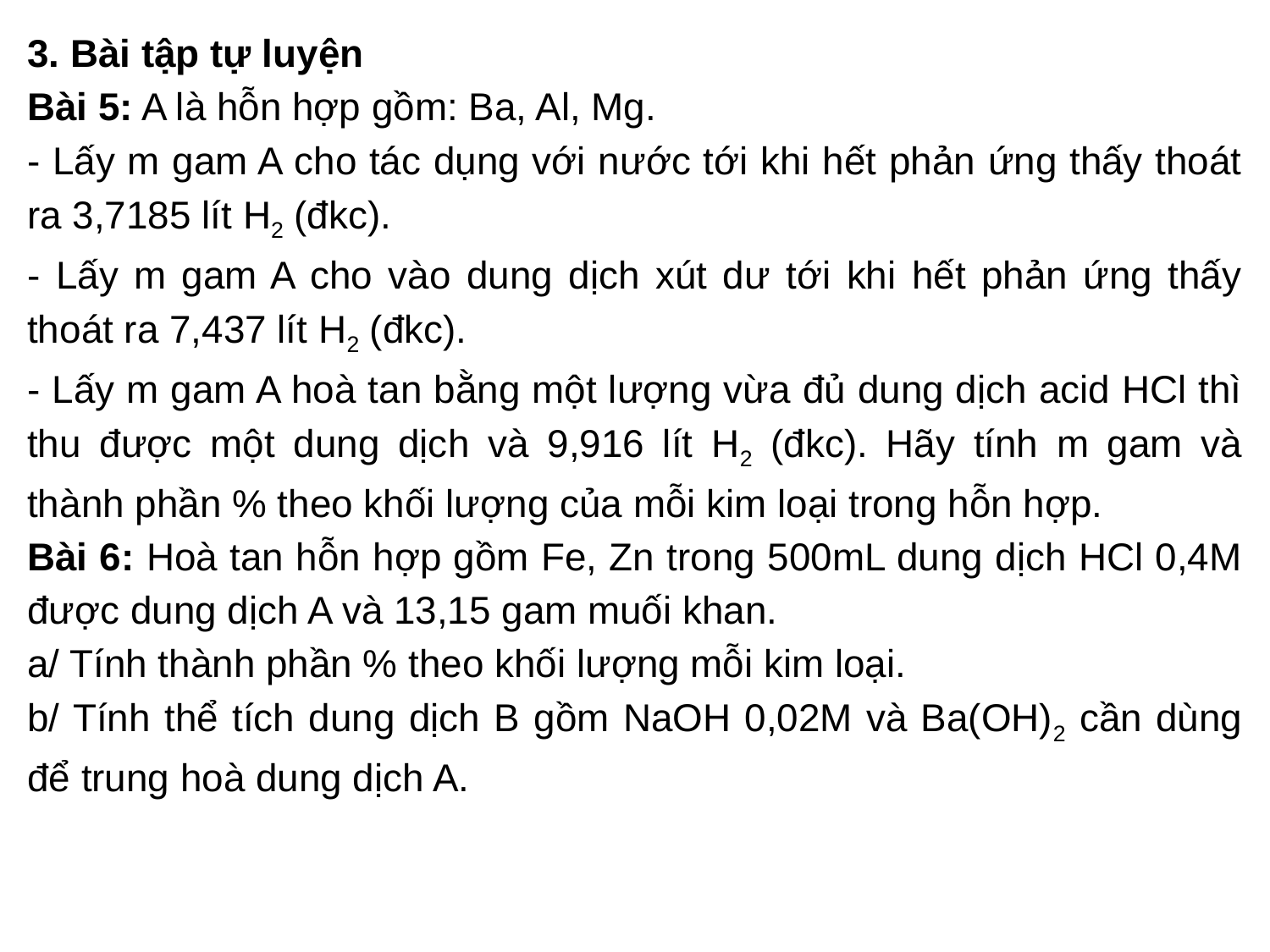

3. Bài tập tự luyện
Bài 5: A là hỗn hợp gồm: Ba, Al, Mg.
- Lấy m gam A cho tác dụng với nước tới khi hết phản ứng thấy thoát ra 3,7185 lít H2 (đkc).
- Lấy m gam A cho vào dung dịch xút dư tới khi hết phản ứng thấy thoát ra 7,437 lít H2 (đkc).
- Lấy m gam A hoà tan bằng một lượng vừa đủ dung dịch acid HCl thì thu được một dung dịch và 9,916 lít H2 (đkc). Hãy tính m gam và thành phần % theo khối lượng của mỗi kim loại trong hỗn hợp.
Bài 6: Hoà tan hỗn hợp gồm Fe, Zn trong 500mL dung dịch HCl 0,4M được dung dịch A và 13,15 gam muối khan.
a/ Tính thành phần % theo khối lượng mỗi kim loại.
b/ Tính thể tích dung dịch B gồm NaOH 0,02M và Ba(OH)2 cần dùng để trung hoà dung dịch A.